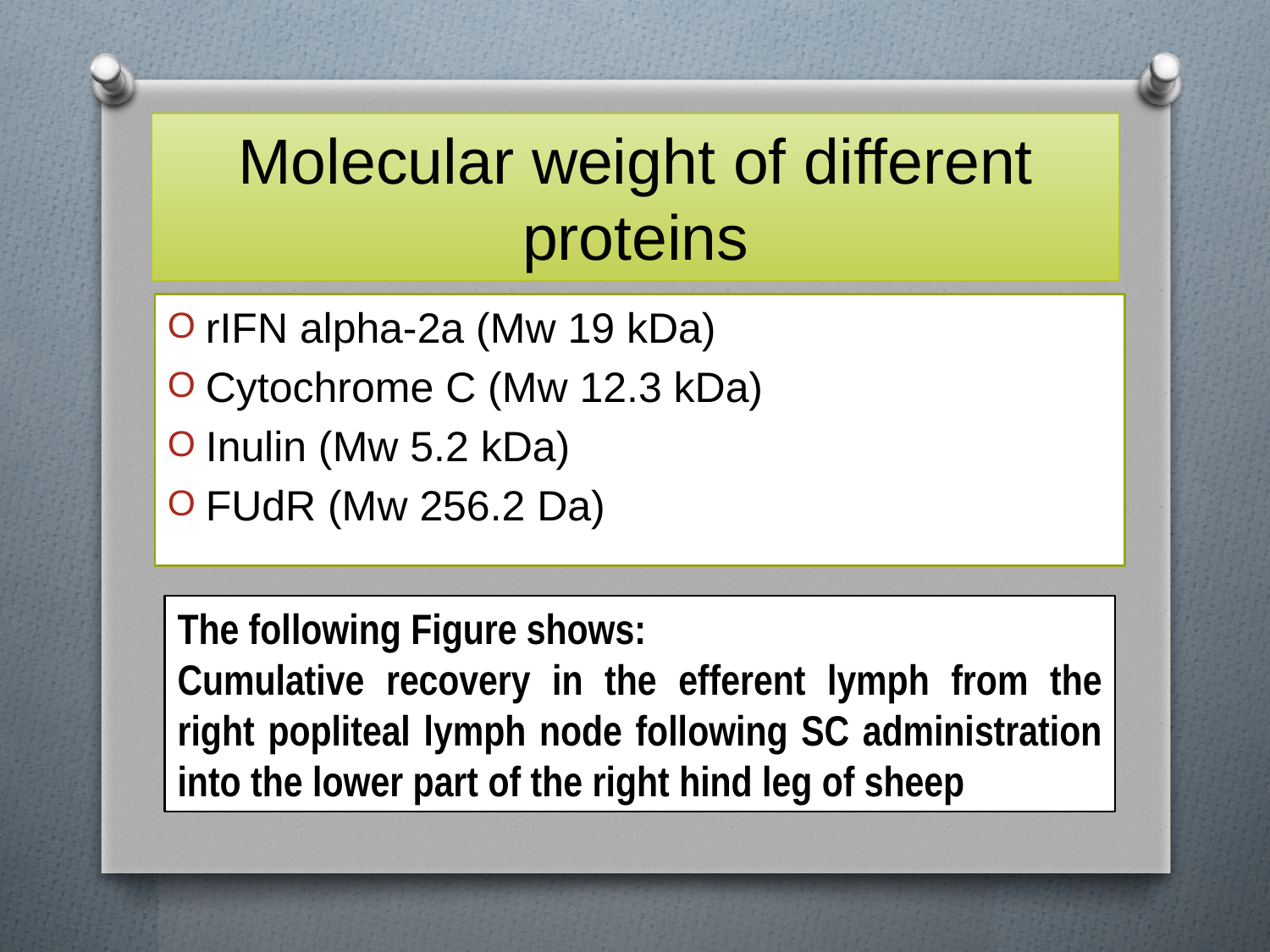

# Molecular weight of different proteins
rIFN alpha-2a (Mw 19 kDa)
Cytochrome C (Mw 12.3 kDa)
Inulin (Mw 5.2 kDa)
FUdR (Mw 256.2 Da)

The following Figure shows:
Cumulative recovery in the efferent lymph from the right popliteal lymph node following SC administration into the lower part of the right hind leg of sheep